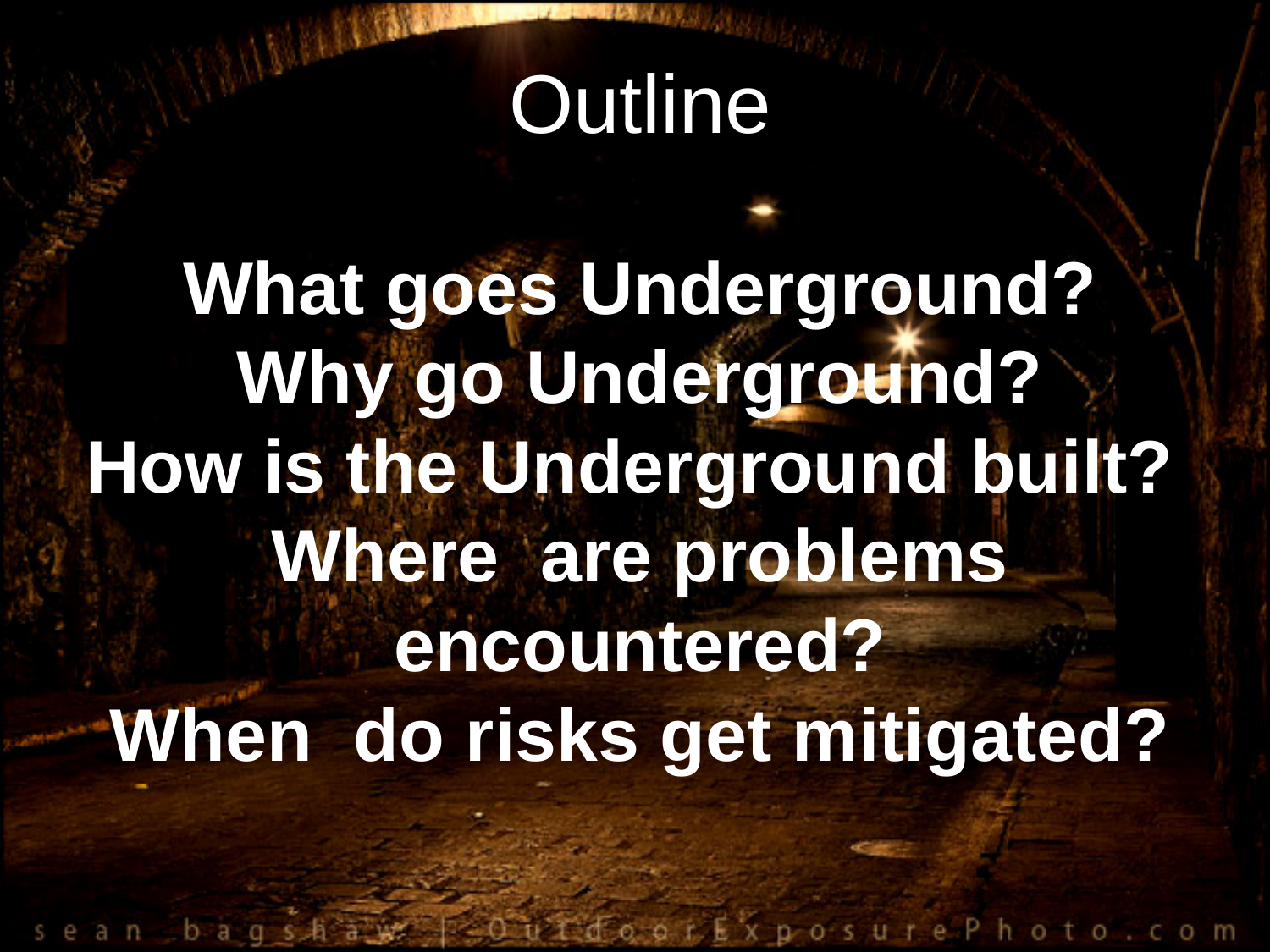

# Outline What goes Underground? Why go Underground? How is the Underground built? Where  are problems encountered? When  do risks get mitigated?